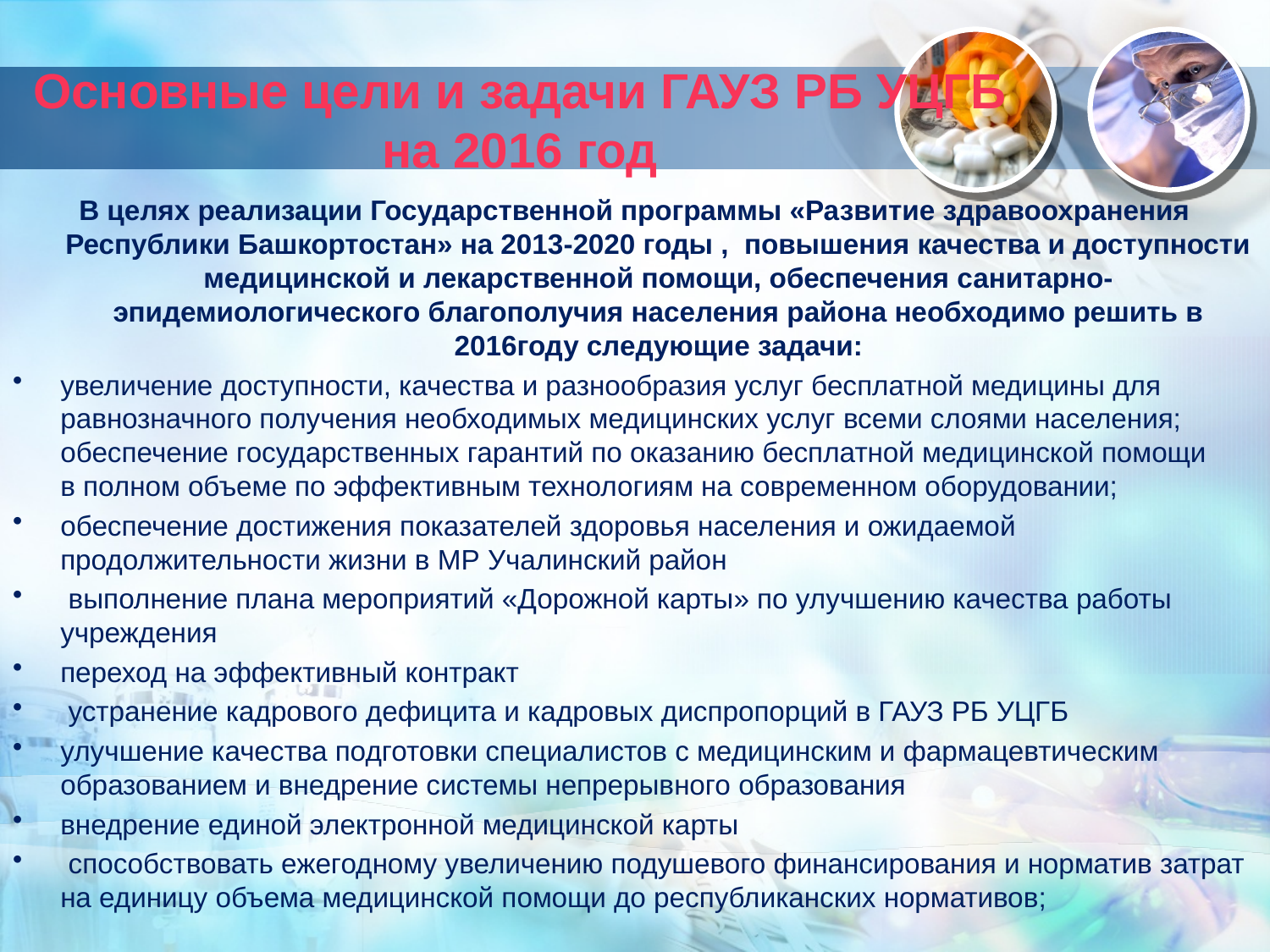

# Основные цели и задачи ГАУЗ РБ УЦГБ на 2016 год
В целях реализации Государственной программы «Развитие здравоохранения Республики Башкортостан» на 2013-2020 годы ,  повышения качества и доступности медицинской и лекарственной помощи, обеспечения санитарно-эпидемиологического благополучия населения района необходимо решить в 2016году следующие задачи:
увеличение доступности, качества и разнообразия услуг бесплатной медицины для равнозначного получения необходимых медицинских услуг всеми слоями населения; обеспечение государственных гарантий по оказанию бесплатной медицинской помощи в полном объеме по эффективным технологиям на современном оборудовании;
обеспечение достижения показателей здоровья населения и ожидаемой продолжительности жизни в МР Учалинский район
 выполнение плана мероприятий «Дорожной карты» по улучшению качества работы учреждения
переход на эффективный контракт
 устранение кадрового дефицита и кадровых диспропорций в ГАУЗ РБ УЦГБ
улучшение качества подготовки специалистов с медицинским и фармацевтическим образованием и внедрение системы непрерывного образования
внедрение единой электронной медицинской карты
 способствовать ежегодному увеличению подушевого финансирования и норматив затрат на единицу объема медицинской помощи до республиканских нормативов;